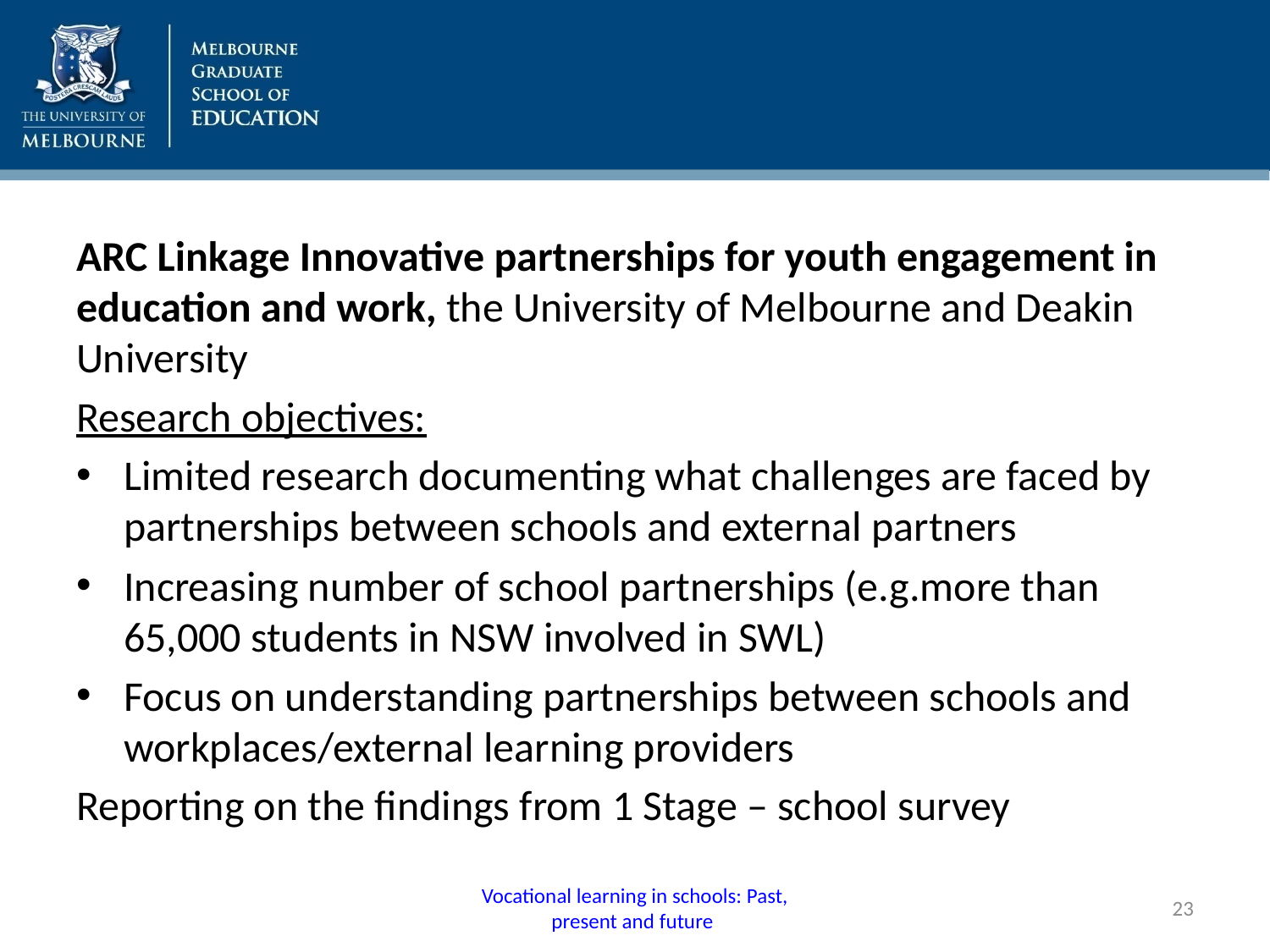

ARC Linkage Innovative partnerships for youth engagement in education and work, the University of Melbourne and Deakin University
Research objectives:
Limited research documenting what challenges are faced by partnerships between schools and external partners
Increasing number of school partnerships (e.g.more than 65,000 students in NSW involved in SWL)
Focus on understanding partnerships between schools and workplaces/external learning providers
Reporting on the findings from 1 Stage – school survey
Vocational learning in schools: Past, present and future
23